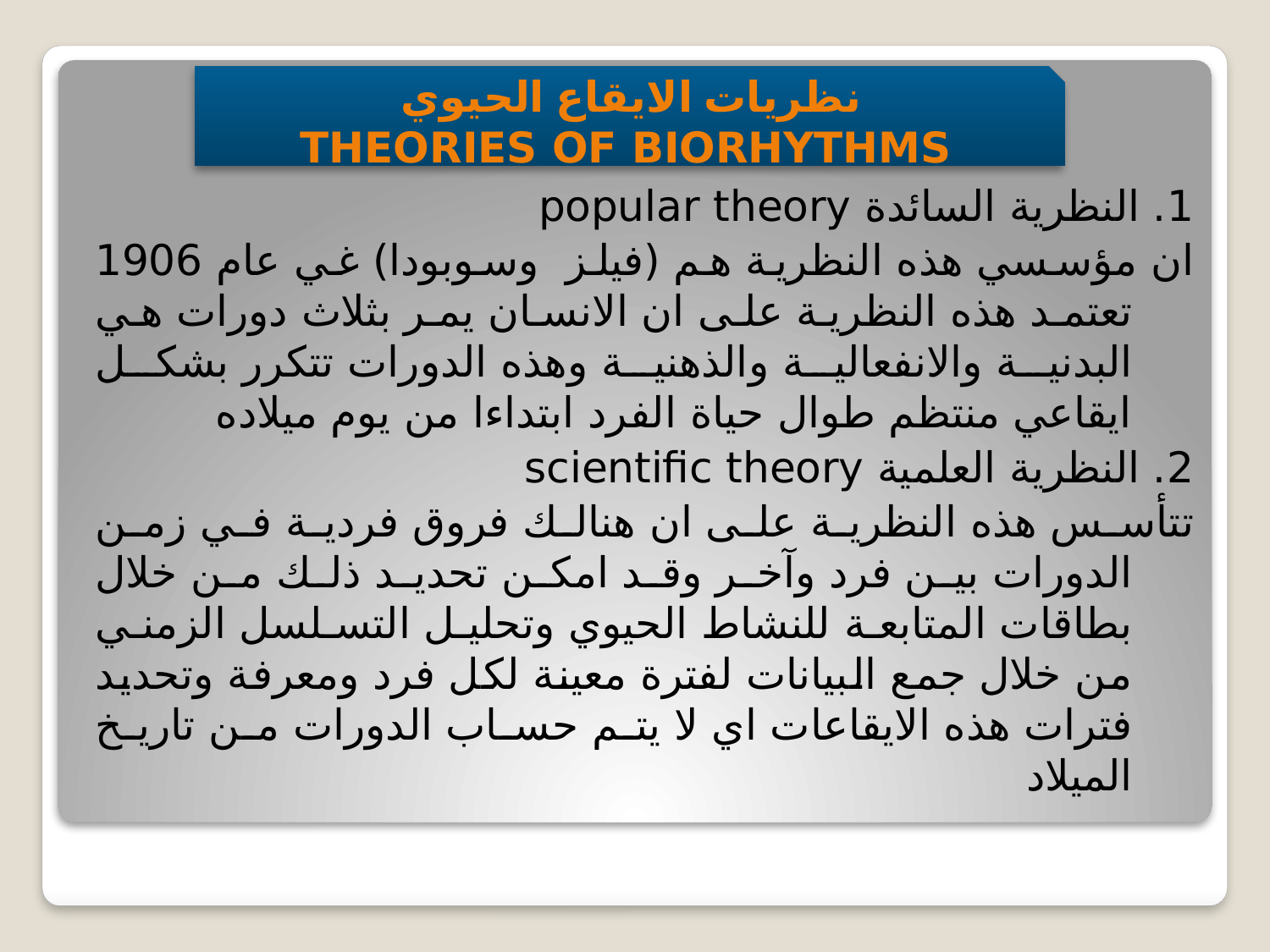

نظريات الايقاع الحيوي
Theories of biorhythms
1. النظرية السائدة popular theory
ان مؤسسي هذه النظرية هم (فيلز  وسوبودا) غي عام 1906 تعتمد هذه النظرية على ان الانسان يمر بثلاث دورات هي البدنية والانفعالية والذهنية وهذه الدورات تتكرر بشكل ايقاعي منتظم طوال حياة الفرد ابتداءا من يوم ميلاده
2. النظرية العلمية scientific theory
تتأسس هذه النظرية على ان هنالك فروق فردية في زمن الدورات بين فرد وآخر وقد امكن تحديد ذلك من خلال بطاقات المتابعة للنشاط الحيوي وتحليل التسلسل الزمني من خلال جمع البيانات لفترة معينة لكل فرد ومعرفة وتحديد فترات هذه الايقاعات اي لا يتم حساب الدورات من تاريخ الميلاد